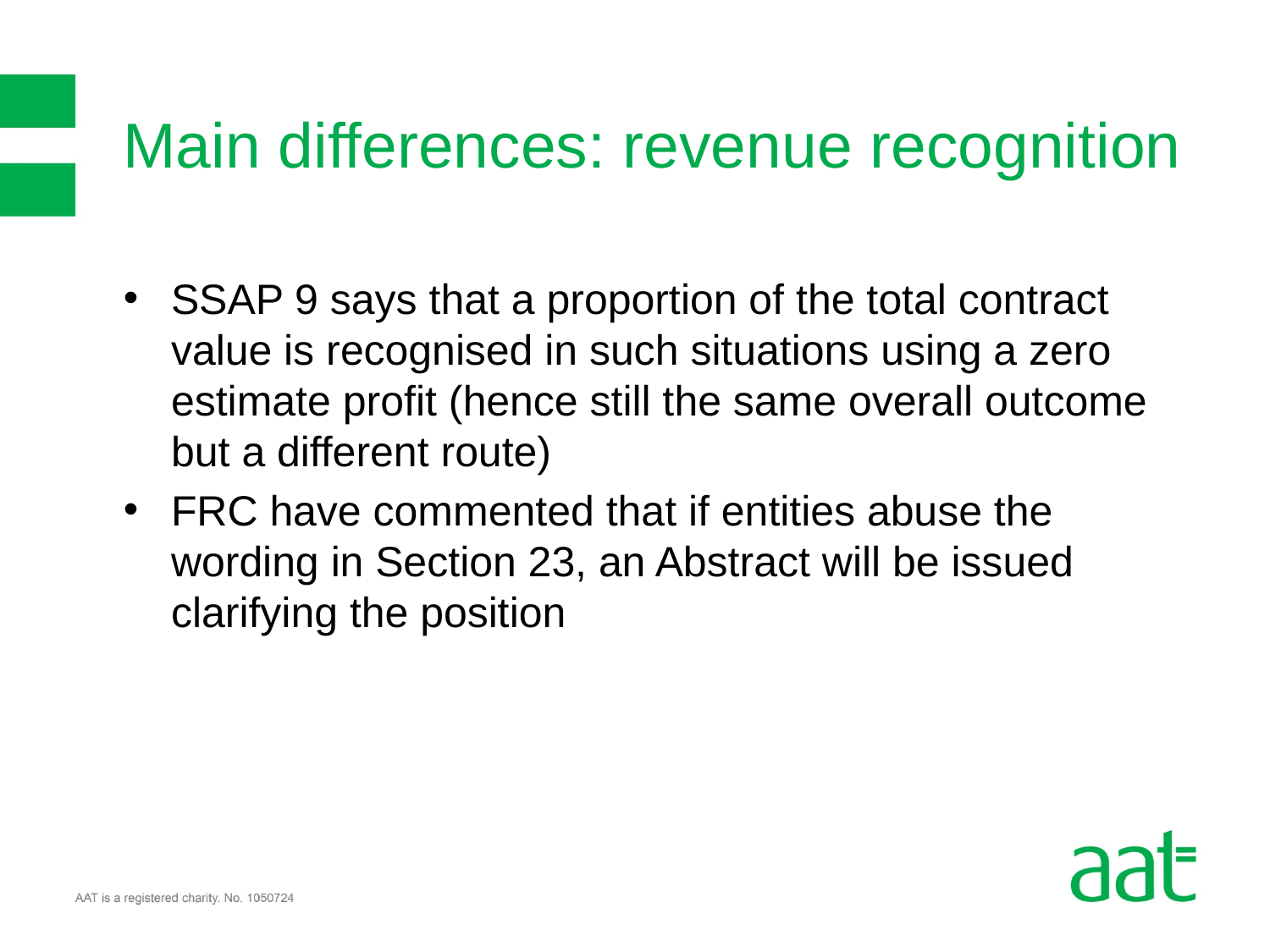

# Main differences: revenue recognition
SSAP 9 says that a proportion of the total contract value is recognised in such situations using a zero estimate profit (hence still the same overall outcome but a different route)
FRC have commented that if entities abuse the wording in Section 23, an Abstract will be issued clarifying the position